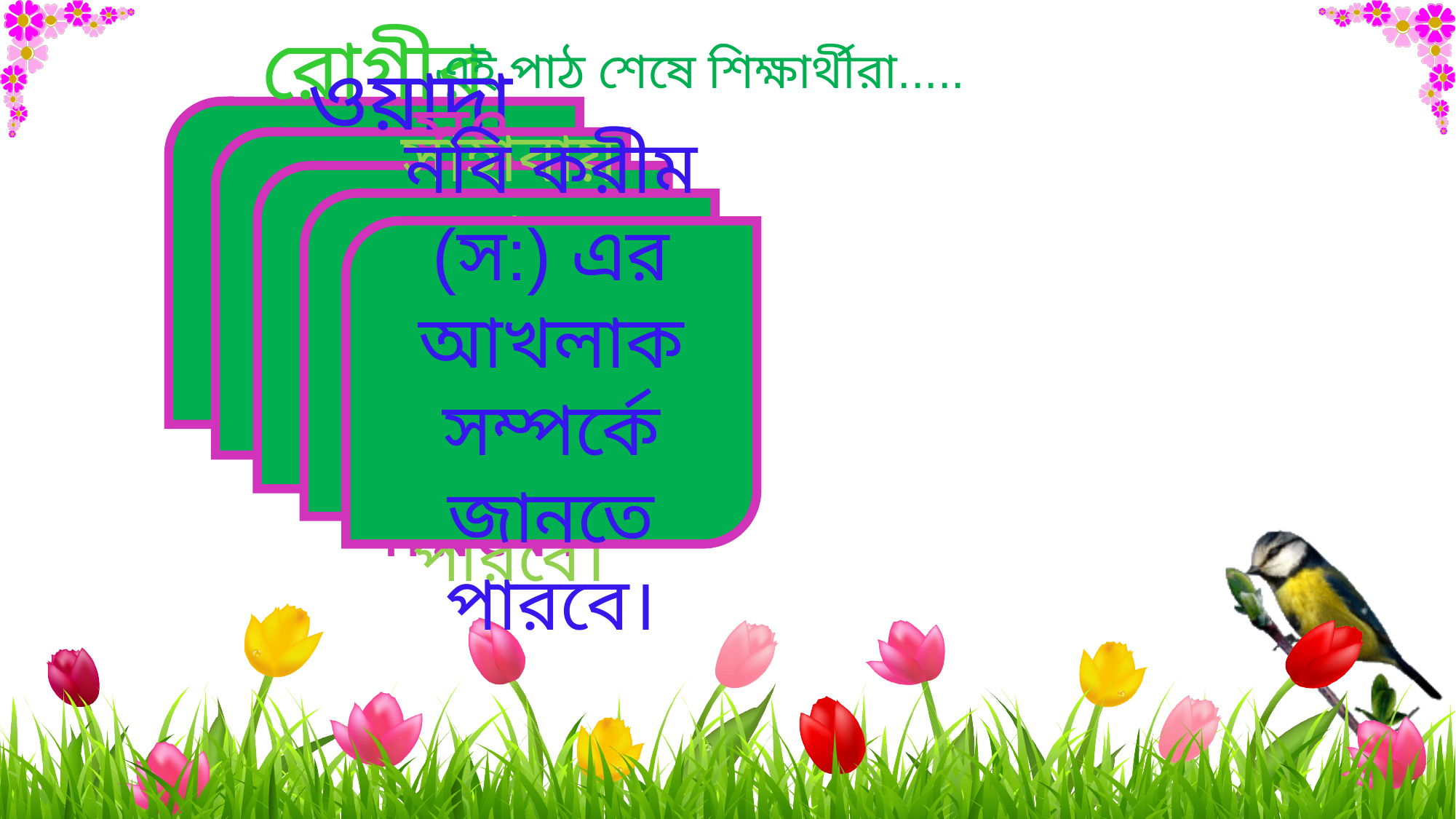

এই পাঠ শেষে শিক্ষার্থীরা.....
রোগীর সেবা সম্পর্কে জানতে পরবে।
ওয়াদা ‍পালনের সম্পর্কে জানতে পরবে।
সৎ ব্যাবহার সম্পর্কে জানতে পারবে।
সাহাবায় কেরামের আখলাক সম্পর্কে জানতে পারবে।
নবি করীম (স:) এর আখলাক সম্পর্কে জানতে পারবে।